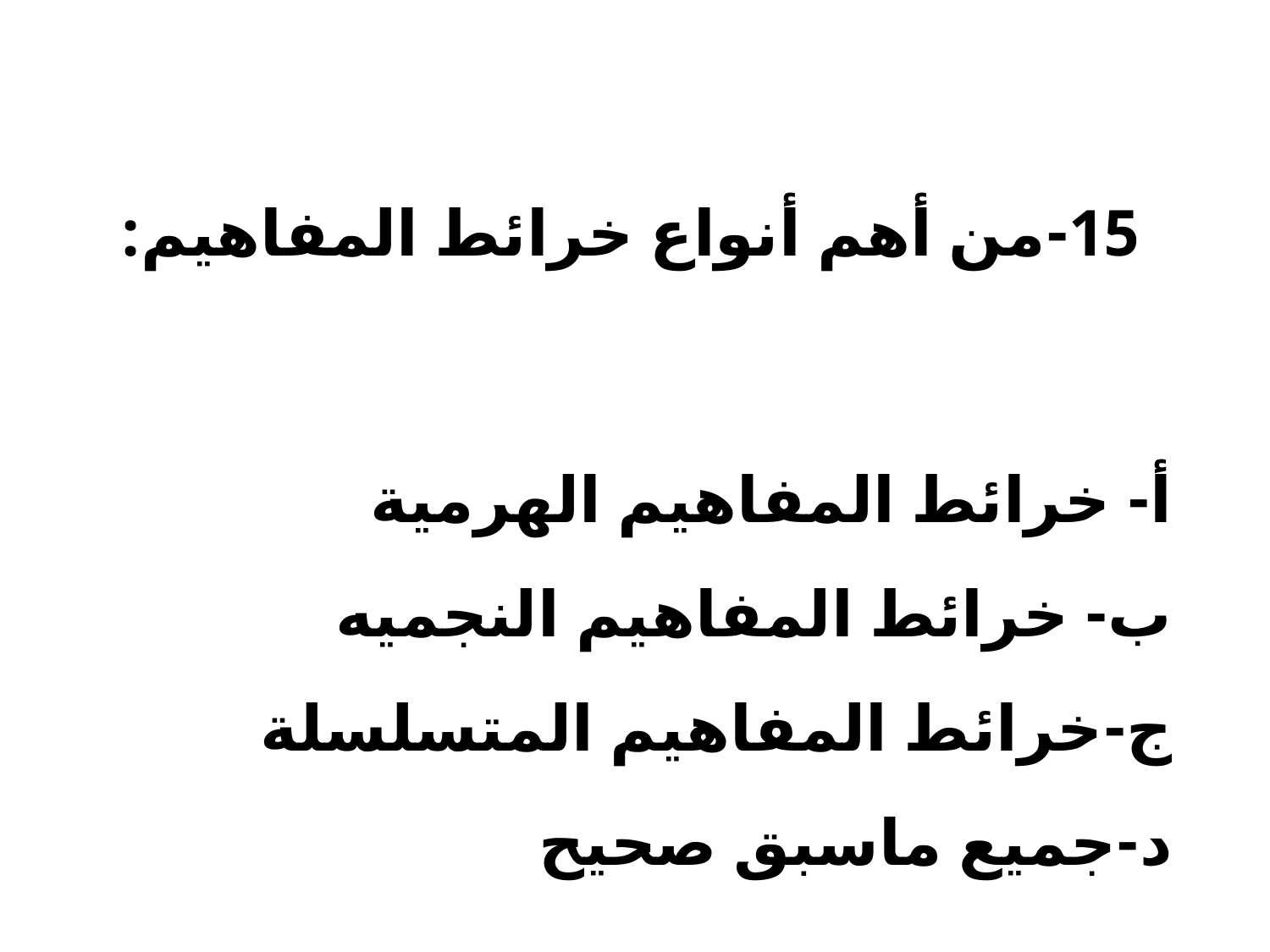

15-	من أهم أنواع خرائط المفاهيم:

أ- خرائط المفاهيم الهرمية
ب- خرائط المفاهيم النجميه
ج-خرائط المفاهيم المتسلسلة
د‌-جميع ماسبق صحيح